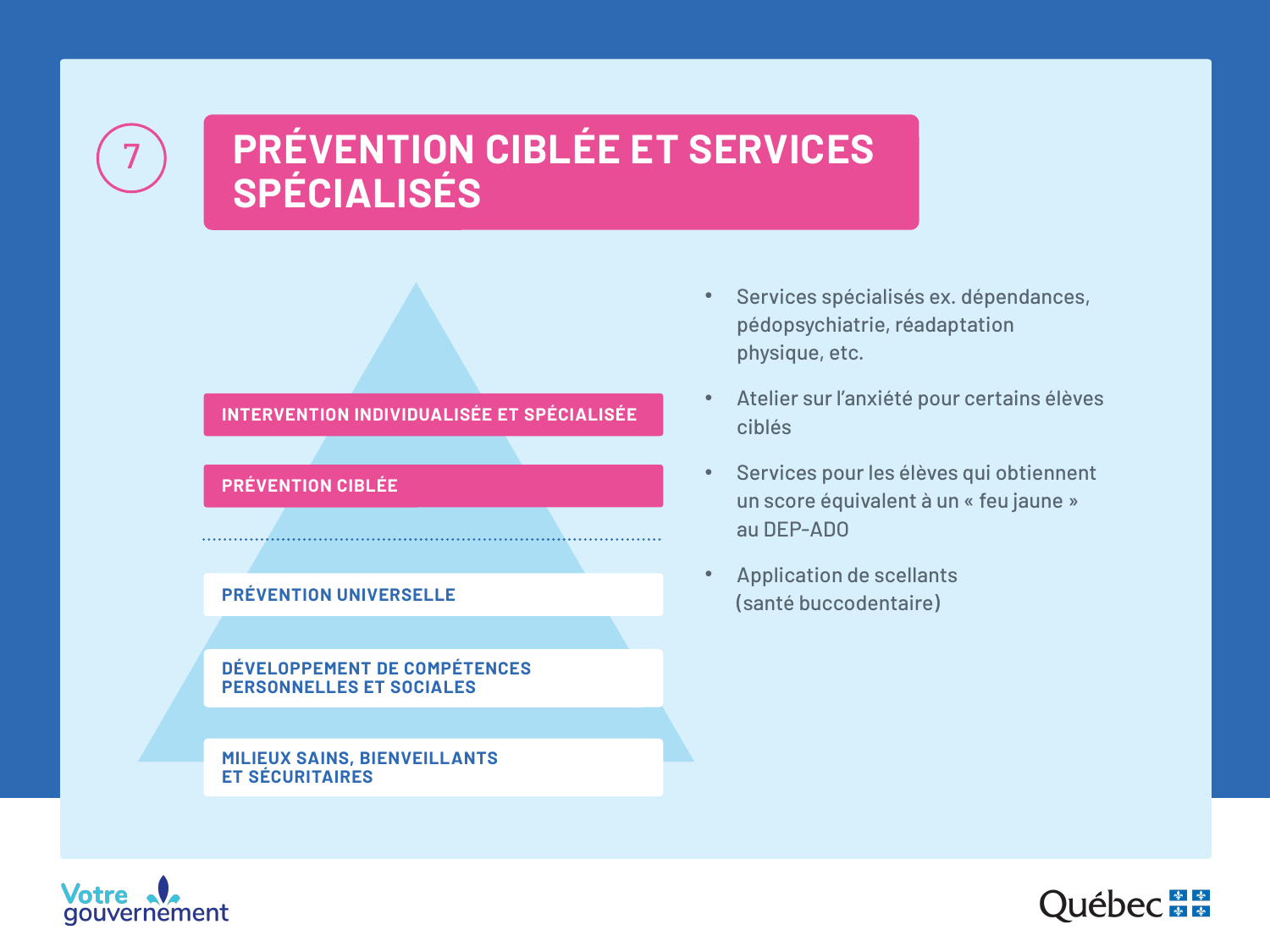

PRÉVENTION CIBLÉE ET SERVICES SPÉCIALISÉS
7

Services spécialisés ex. dépendances, pédopsychiatrie, réadaptation physique, etc.
Atelier sur l’anxiété pour certains élèves ciblés
Services pour les élèves qui obtiennent un score équivalent à un « feu jaune » au DEP-ADO
Application de scellants
(santé buccodentaire)

INTERVENTION INDIVIDUALISÉE ET SPÉCIALISÉE

PRÉVENTION CIBLÉE

PRÉVENTION UNIVERSELLE
DÉVELOPPEMENT DE COMPÉTENCES PERSONNELLES ET SOCIALES

MILIEUX SAINS, BIENVEILLANTS ET SÉCURITAIRES